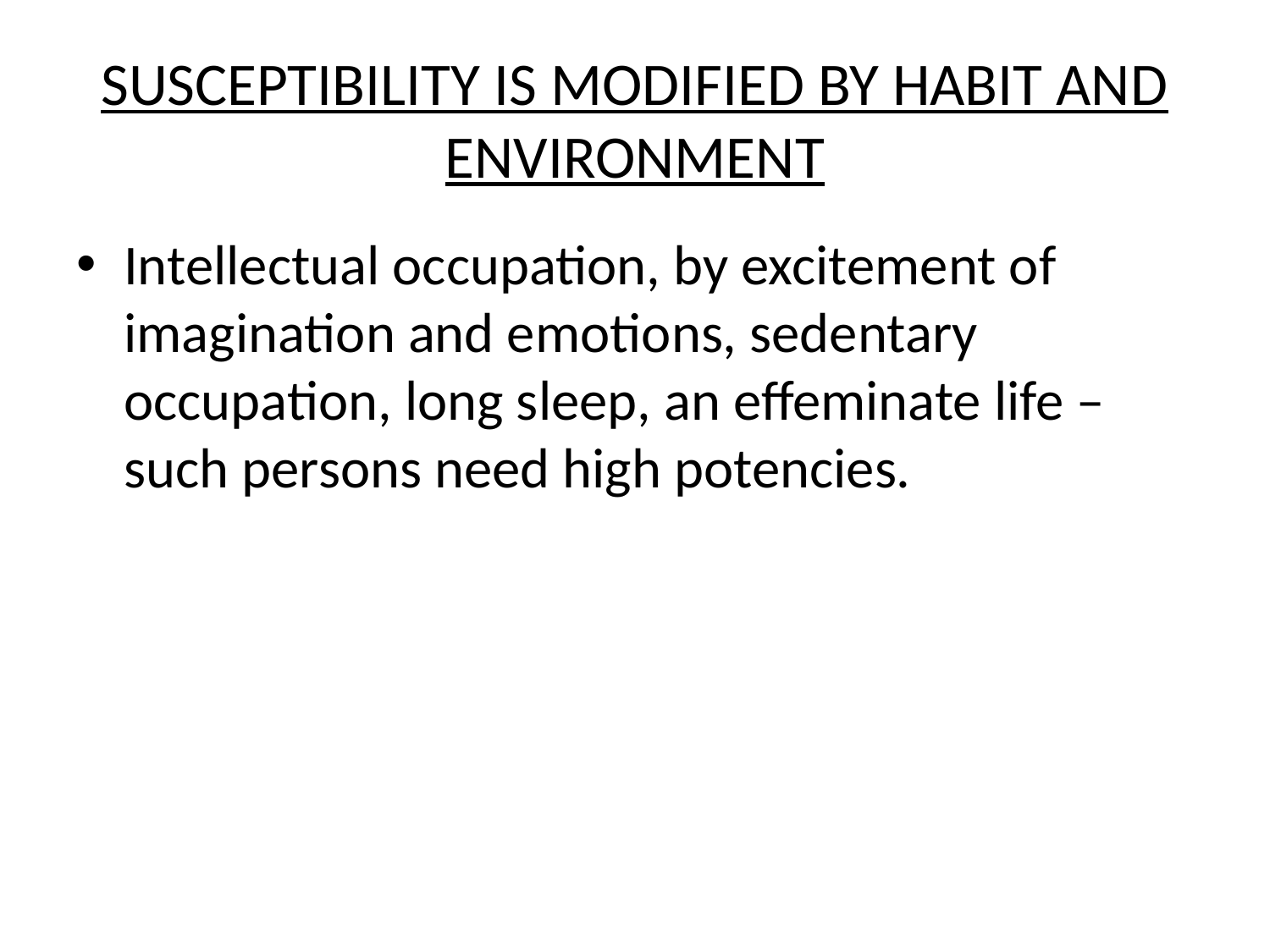

# SUSCEPTIBILITY IS MODIFIED BY HABIT AND ENVIRONMENT
Intellectual occupation, by excitement of imagination and emotions, sedentary occupation, long sleep, an effeminate life – such persons need high potencies.